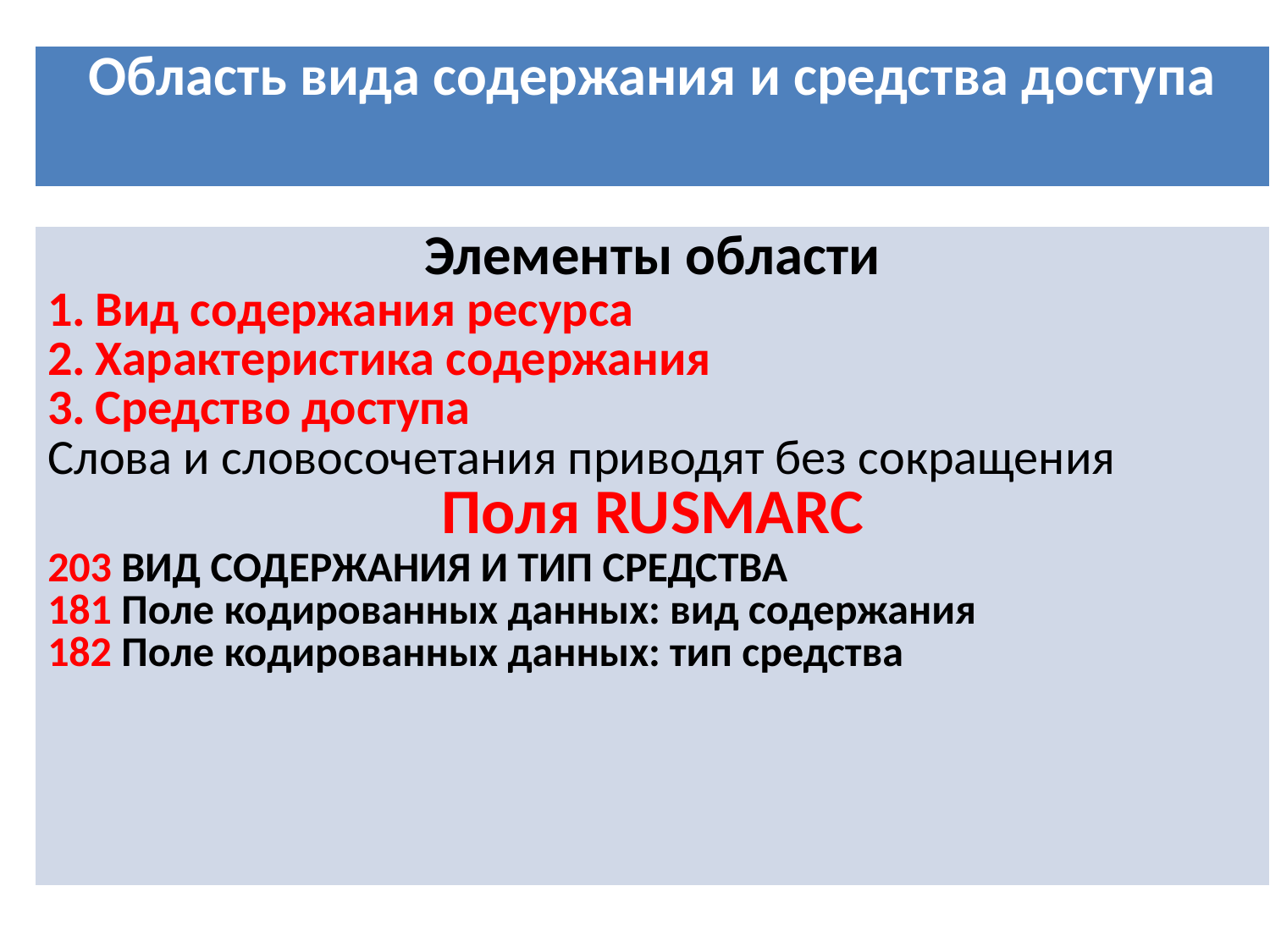

| Область вида содержания и средства доступа |
| --- |
| Элементы области Вид содержания ресурса Характеристика содержания Средство доступа Слова и словосочетания приводят без сокращения Поля RUSMARC 203 ВИД СОДЕРЖАНИЯ И ТИП СРЕДСТВА 181 Поле кодированных данных: вид содержания 182 Поле кодированных данных: тип средства |
| --- |
#